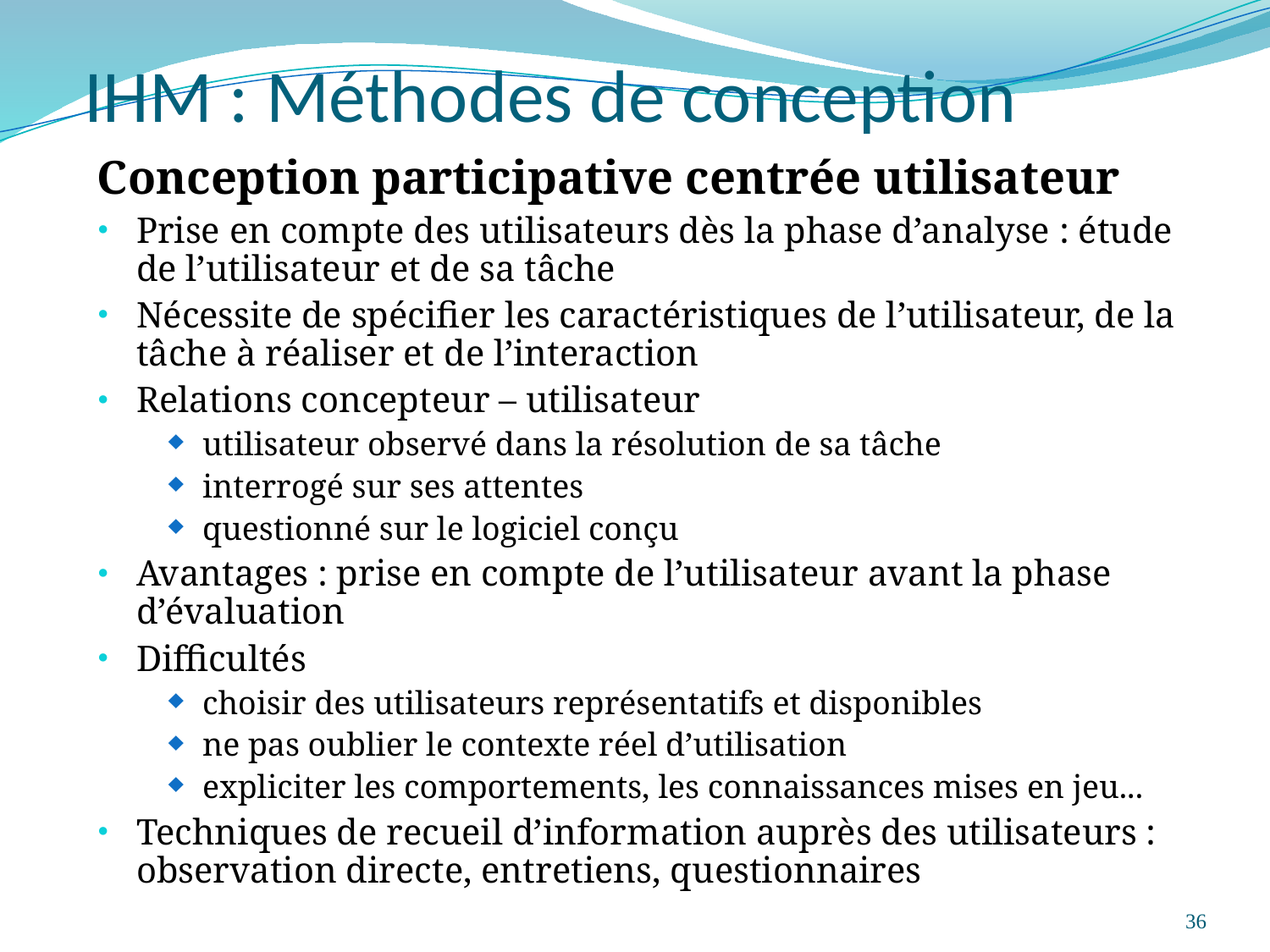

# IHM : Méthodes de conception
Conception participative centrée utilisateur
Prise en compte des utilisateurs dès la phase d’analyse : étude de l’utilisateur et de sa tâche
Nécessite de spécifier les caractéristiques de l’utilisateur, de la tâche à réaliser et de l’interaction
Relations concepteur – utilisateur
utilisateur observé dans la résolution de sa tâche
interrogé sur ses attentes
questionné sur le logiciel conçu
Avantages : prise en compte de l’utilisateur avant la phase d’évaluation
Difficultés
choisir des utilisateurs représentatifs et disponibles
ne pas oublier le contexte réel d’utilisation
expliciter les comportements, les connaissances mises en jeu...
Techniques de recueil d’information auprès des utilisateurs : observation directe, entretiens, questionnaires

36